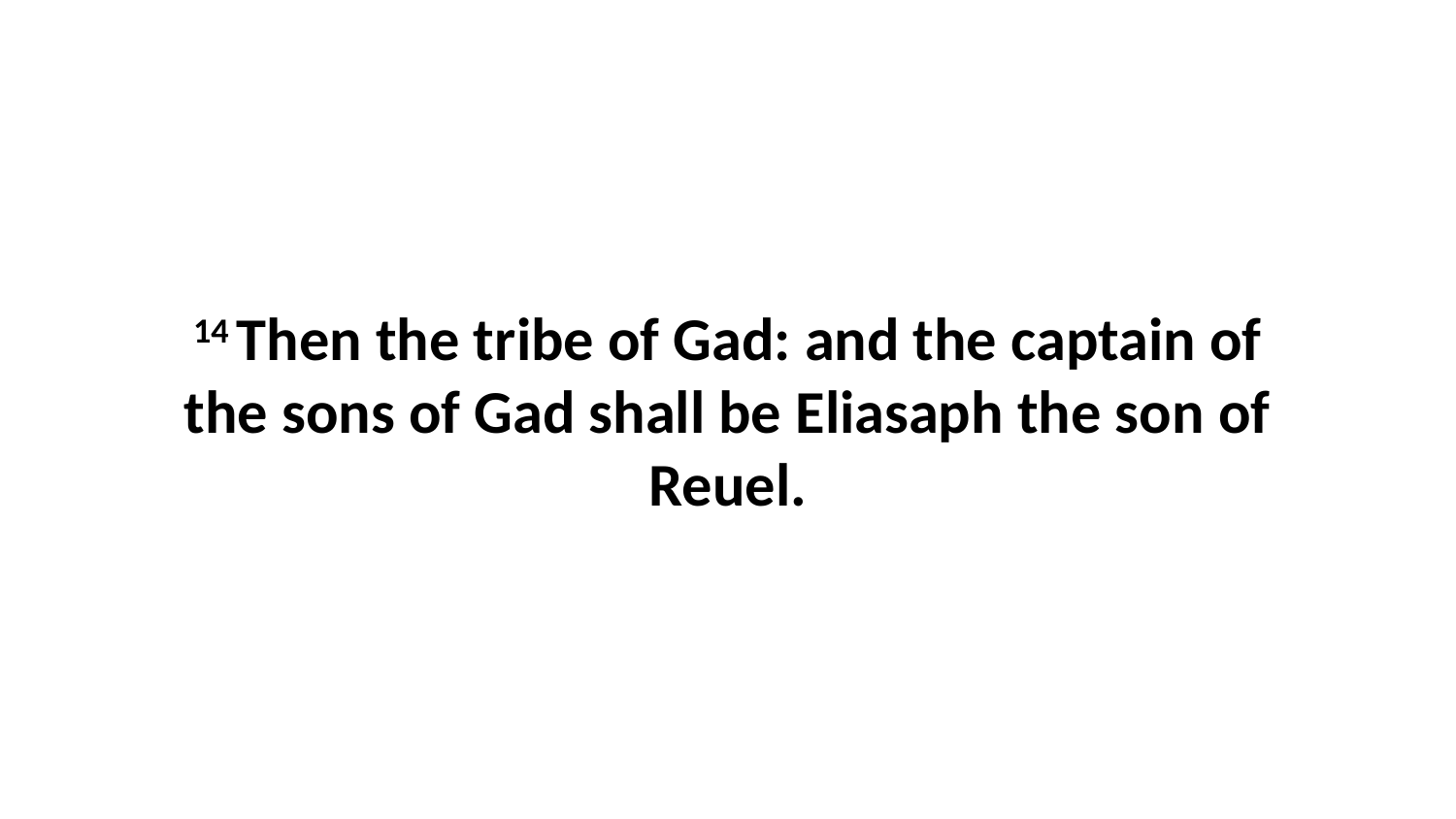

14 Then the tribe of Gad: and the captain of the sons of Gad shall be Eliasaph the son of Reuel.